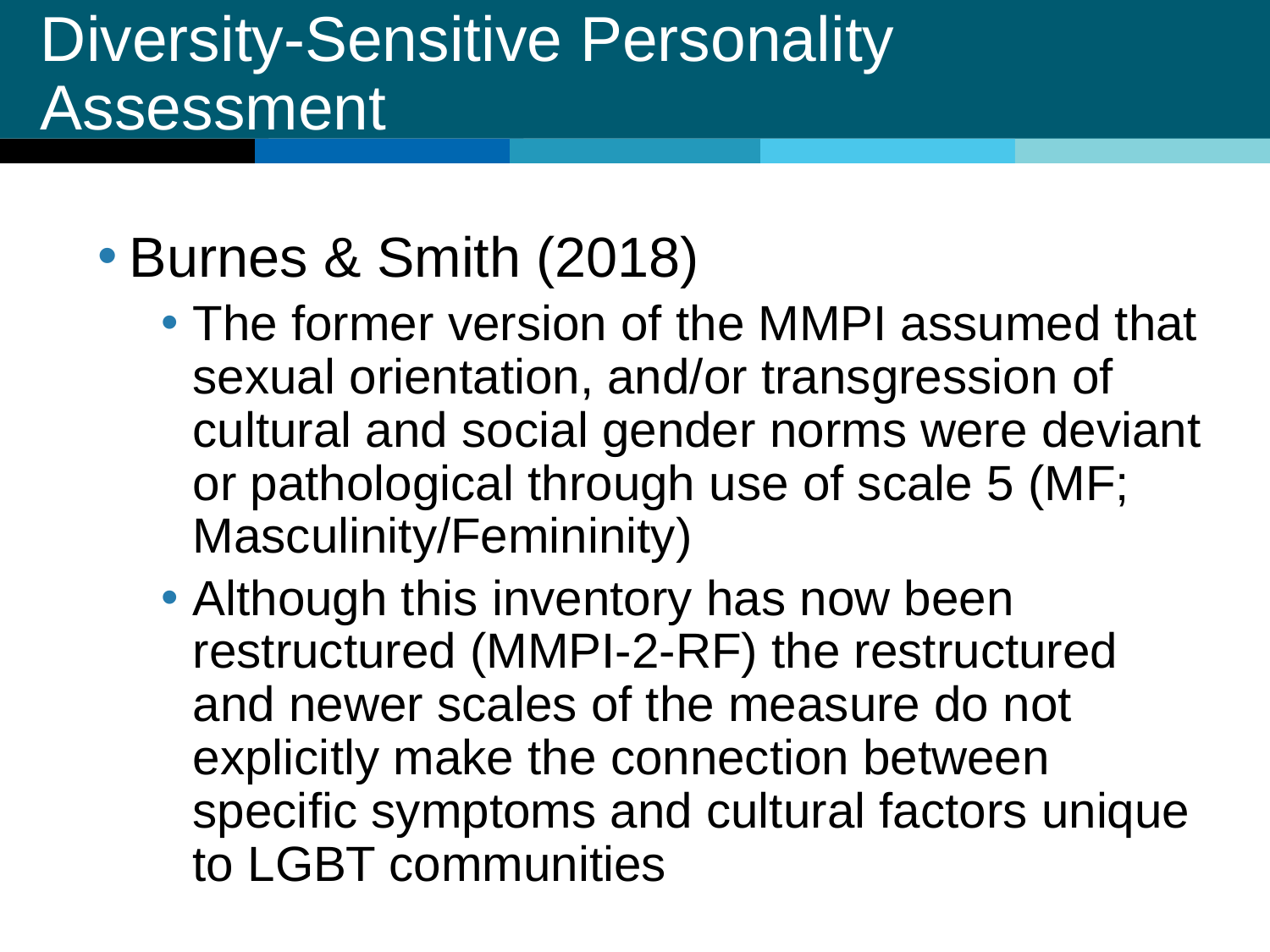

# Diversity-Sensitive Personality Assessment
Burnes & Smith (2018)
The former version of the MMPI assumed that sexual orientation, and/or transgression of cultural and social gender norms were deviant or pathological through use of scale 5 (MF; Masculinity/Femininity)
Although this inventory has now been restructured (MMPI-2-RF) the restructured and newer scales of the measure do not explicitly make the connection between specific symptoms and cultural factors unique to LGBT communities